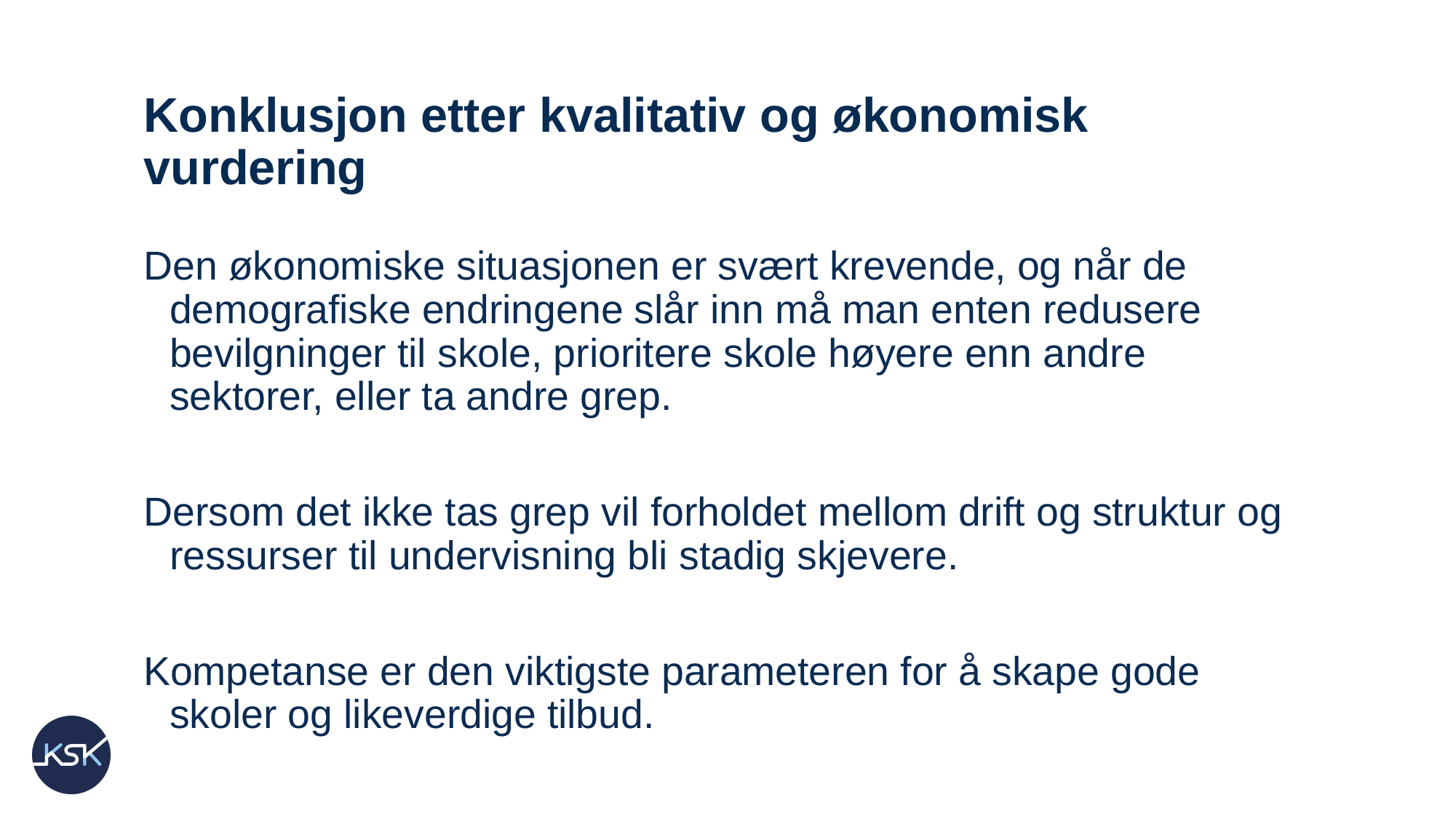

# Konklusjon etter kvalitativ og økonomisk vurdering
Den økonomiske situasjonen er svært krevende, og når de demografiske endringene slår inn må man enten redusere bevilgninger til skole, prioritere skole høyere enn andre sektorer, eller ta andre grep.

Dersom det ikke tas grep vil forholdet mellom drift og struktur og ressurser til undervisning bli stadig skjevere.

Kompetanse er den viktigste parameteren for å skape gode skoler og likeverdige tilbud.